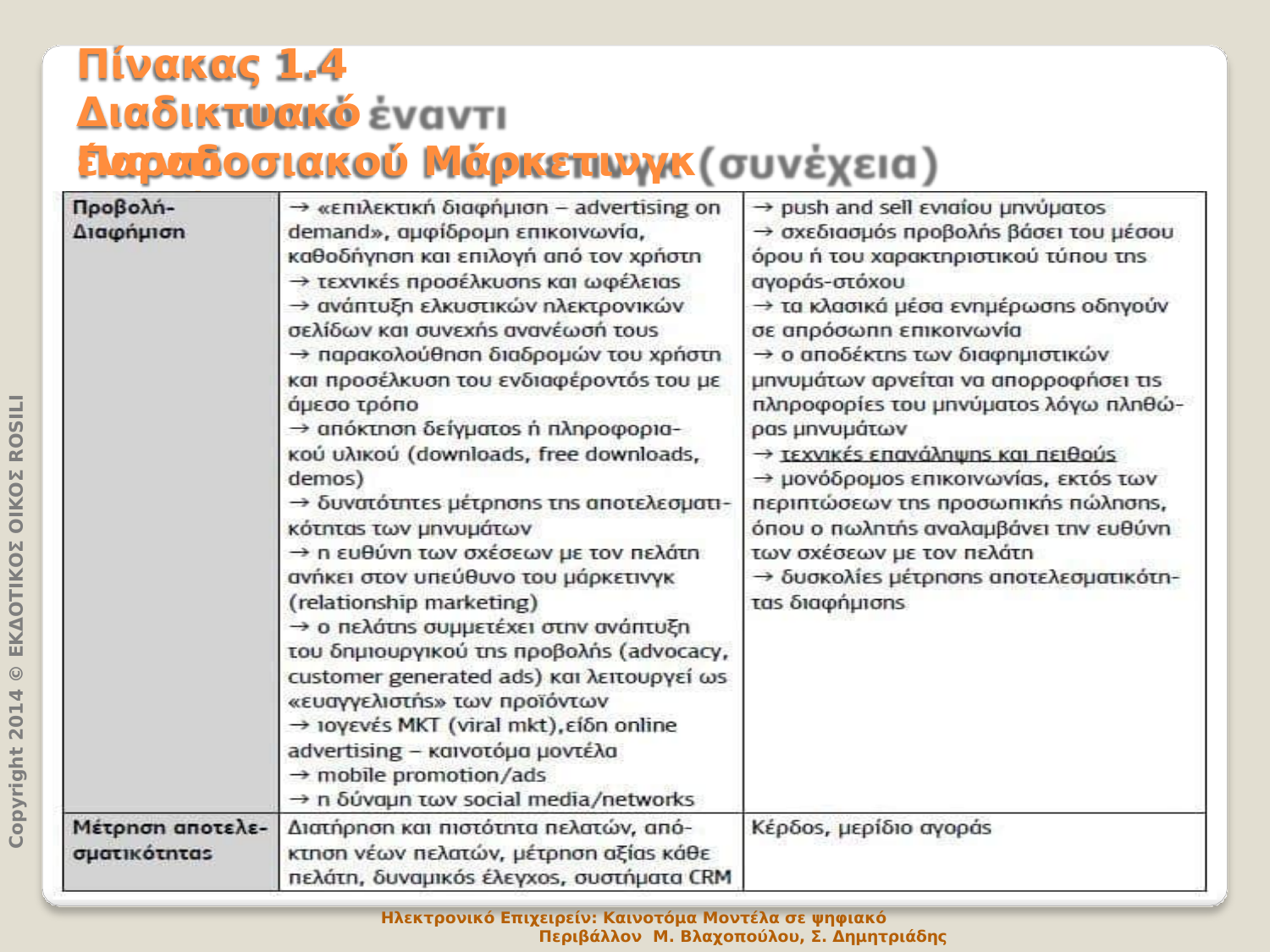

# Πίνακας 1.4
Διαδικτυακό έναντι

Παραδοσιακού Μάρκετινγκ (συνέχεια)

Copyright 2014 © ΕΚΔΟΤΙΚΟΣ ΟΙΚΟΣ ROSILI
81
Ηλεκτρονικό Επιχειρείν: Καινοτόμα Μοντέλα σε ψηφιακό Περιβάλλον  Μ. Βλαχοπούλου, Σ. Δημητριάδης